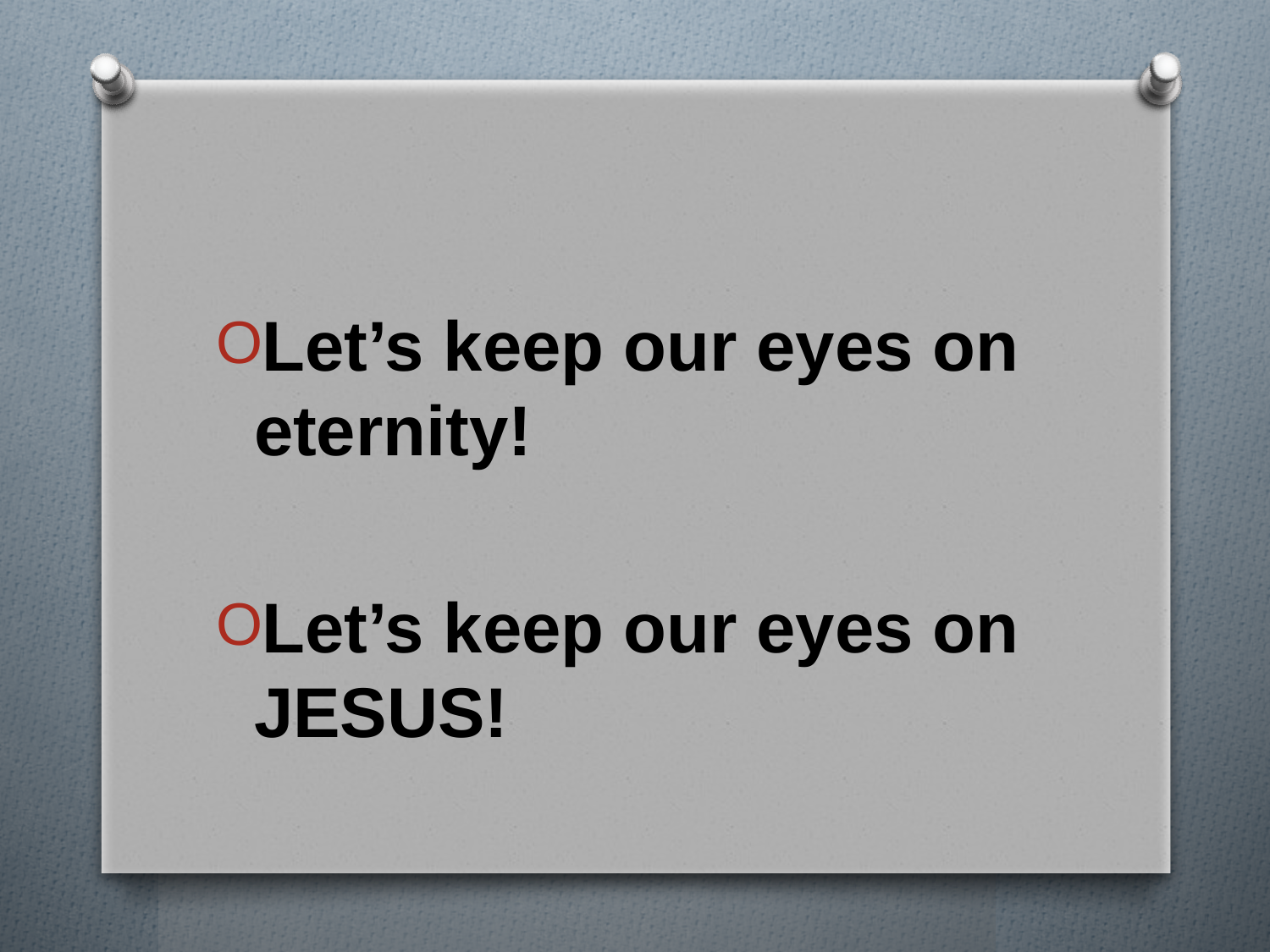

#
Let’s keep our eyes on eternity!

Let’s keep our eyes on JESUS!